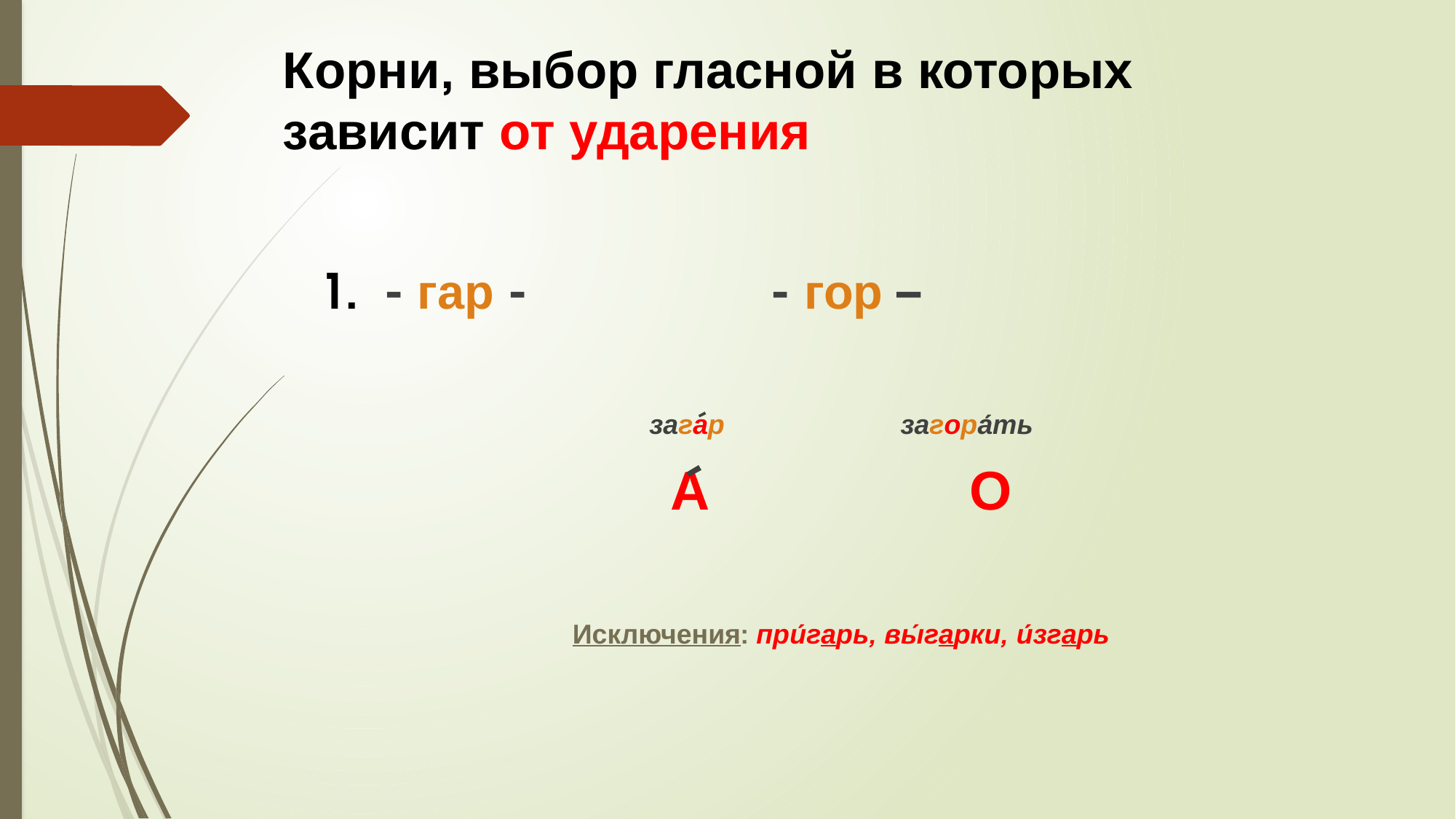

# Корни, выбор гласной в которых зависит от ударения
- гар -                  - гор –

зага́р                       загора́ть
А́                 О

Исключения: при́гарь, вы́гарки, и́згарь